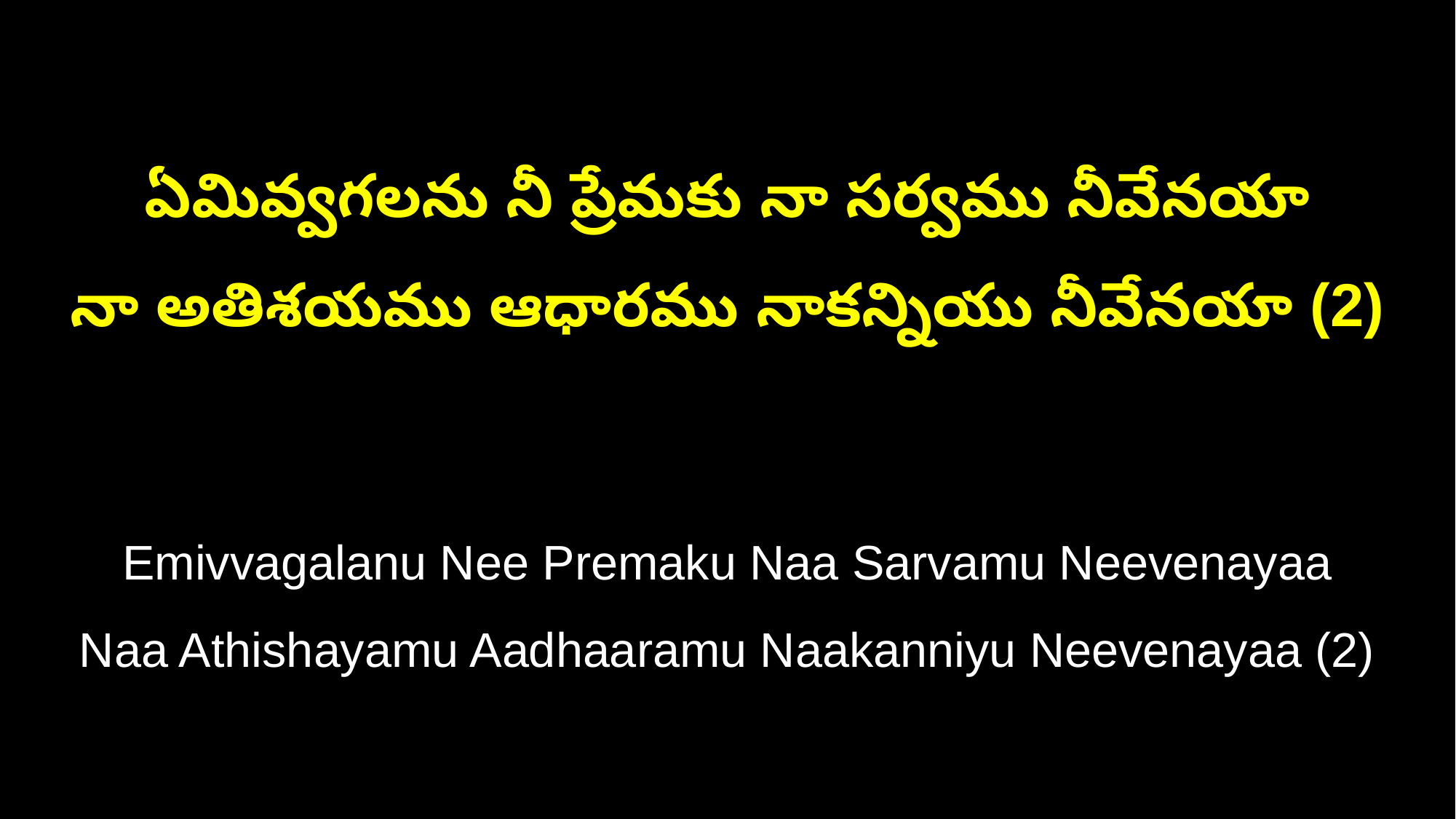

ఏమివ్వగలను నీ ప్రేమకు నా సర్వము నీవేనయా
నా అతిశయము ఆధారము నాకన్నియు నీవేనయా (2)
Emivvagalanu Nee Premaku Naa Sarvamu Neevenayaa
Naa Athishayamu Aadhaaramu Naakanniyu Neevenayaa (2)